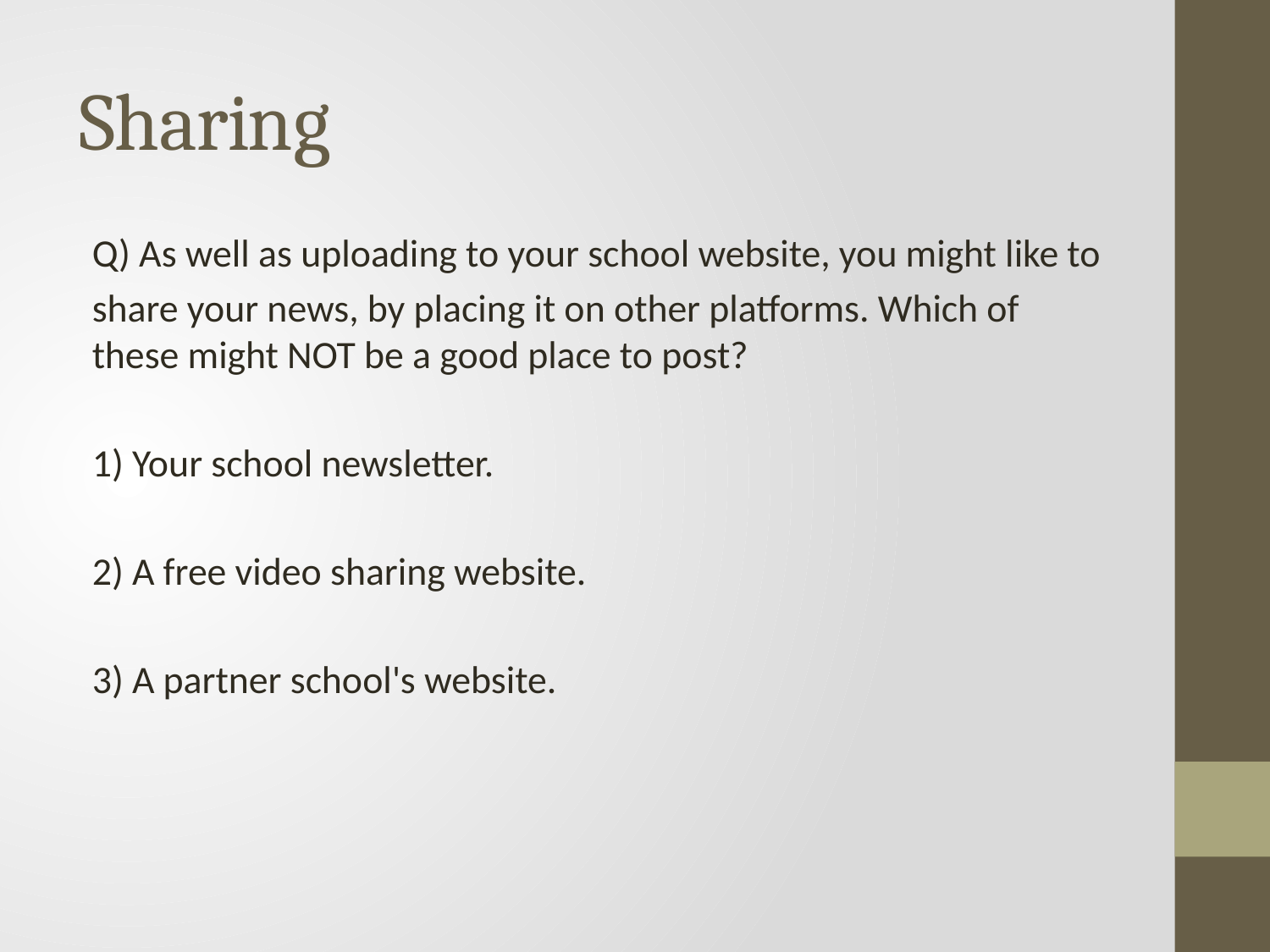

# Sharing
Q) As well as uploading to your school website, you might like to
share your news, by placing it on other platforms. Which of these might NOT be a good place to post?

1) Your school newsletter.

2) A free video sharing website.

3) A partner school's website.